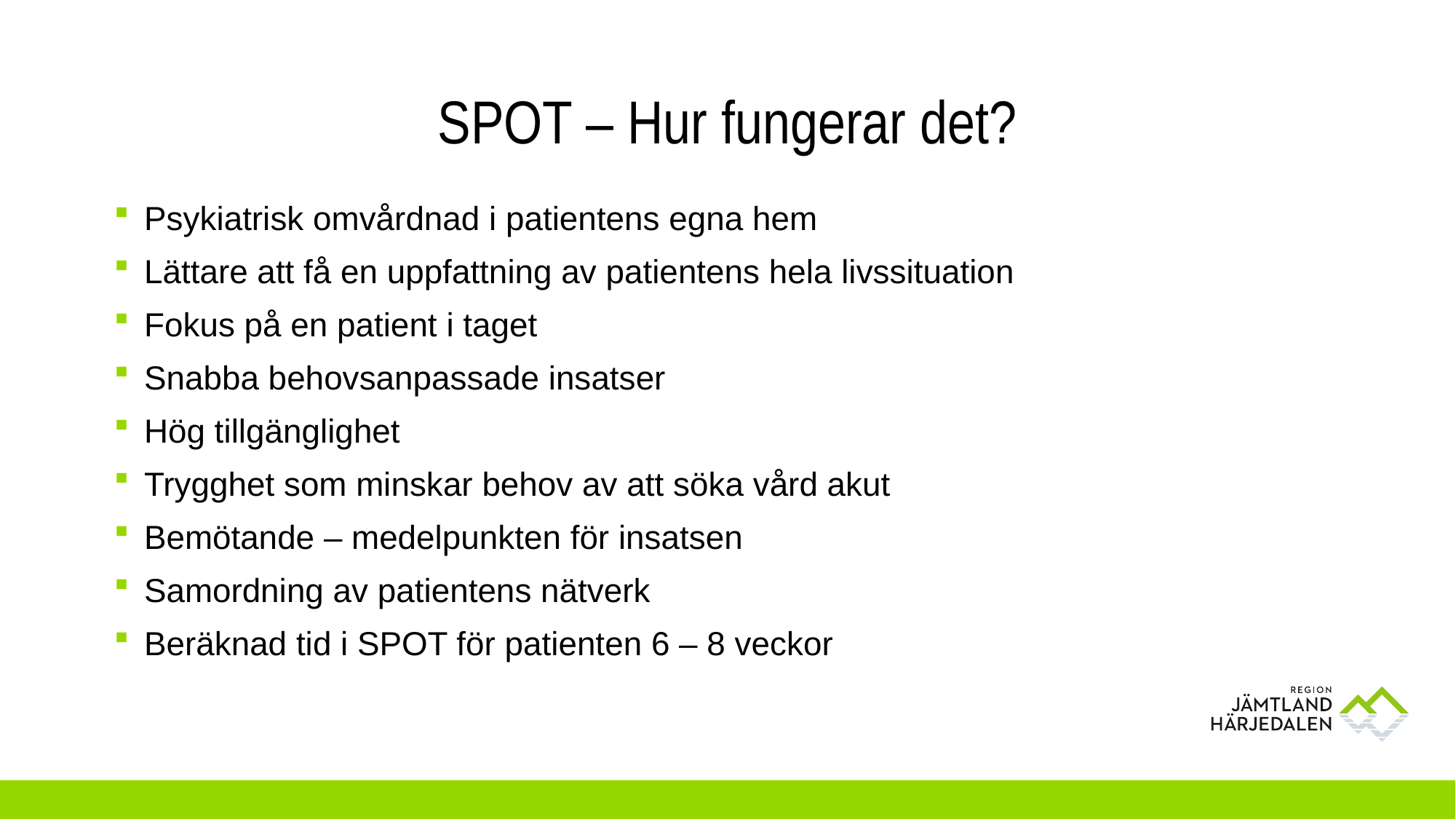

# SPOT – Hur fungerar det?
Psykiatrisk omvårdnad i patientens egna hem
Lättare att få en uppfattning av patientens hela livssituation
Fokus på en patient i taget
Snabba behovsanpassade insatser
Hög tillgänglighet
Trygghet som minskar behov av att söka vård akut
Bemötande – medelpunkten för insatsen
Samordning av patientens nätverk
Beräknad tid i SPOT för patienten 6 – 8 veckor